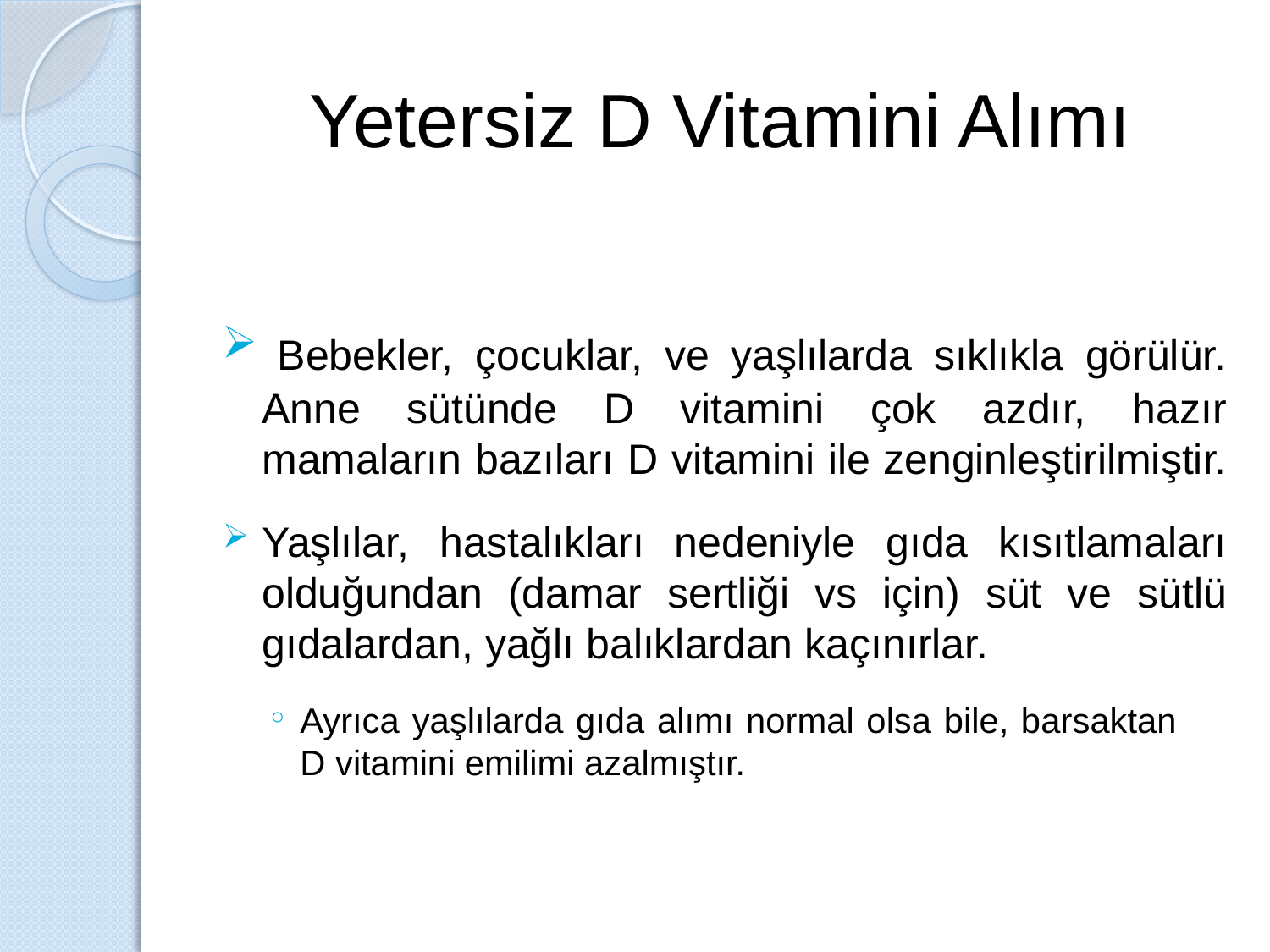

# Yetersiz D Vitamini Alımı
 Bebekler, çocuklar, ve yaşlılarda sıklıkla görülür. Anne sütünde D vitamini çok azdır, hazır mamaların bazıları D vitamini ile zenginleştirilmiştir.
Yaşlılar, hastalıkları nedeniyle gıda kısıtlamaları olduğundan (damar sertliği vs için) süt ve sütlü gıdalardan, yağlı balıklardan kaçınırlar.
Ayrıca yaşlılarda gıda alımı normal olsa bile, barsaktan     D vitamini emilimi azalmıştır.